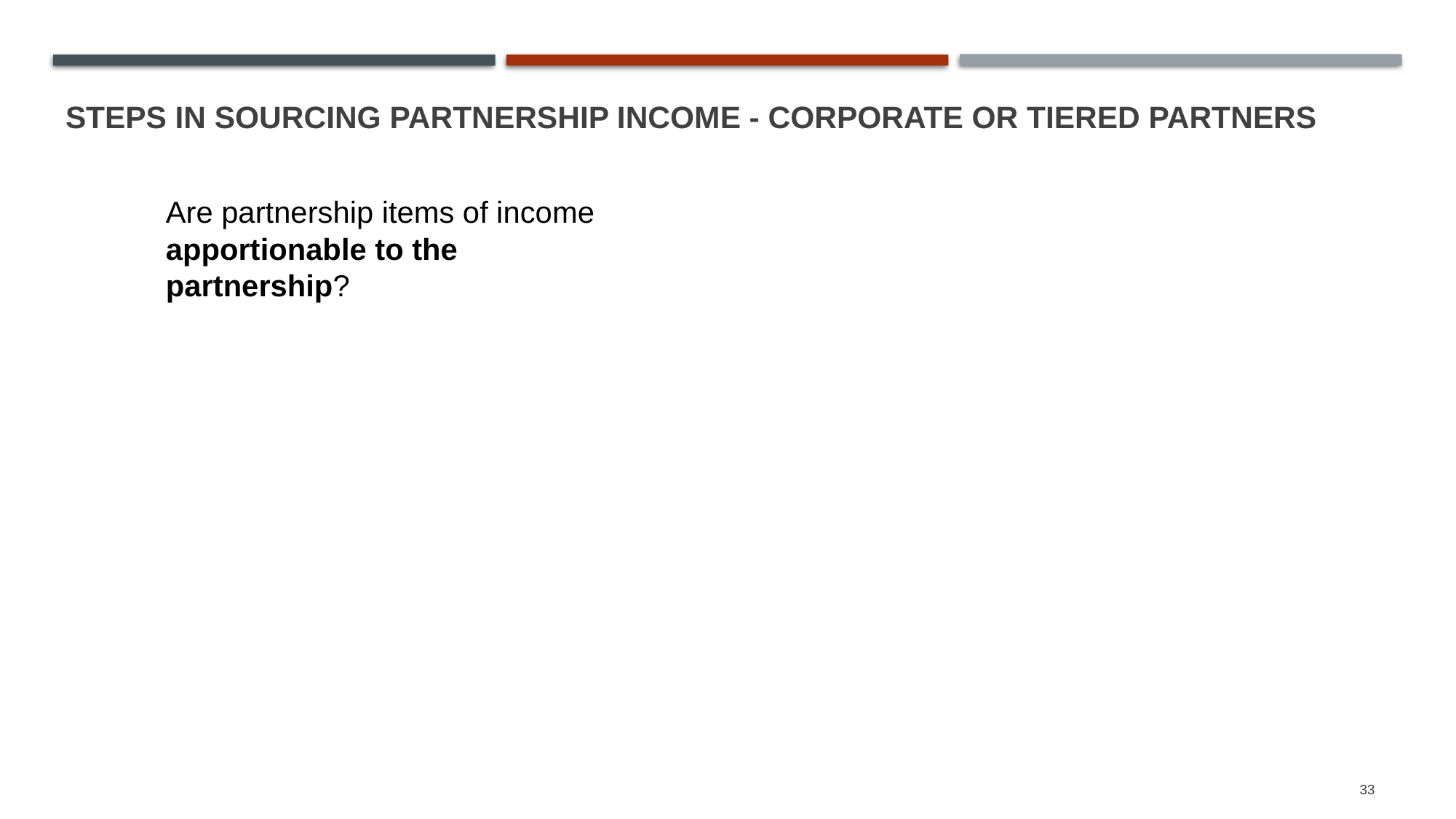

# Steps in Sourcing Partnership Income - Corporate or Tiered Partners
Are partnership items of income apportionable to the partnership?
33